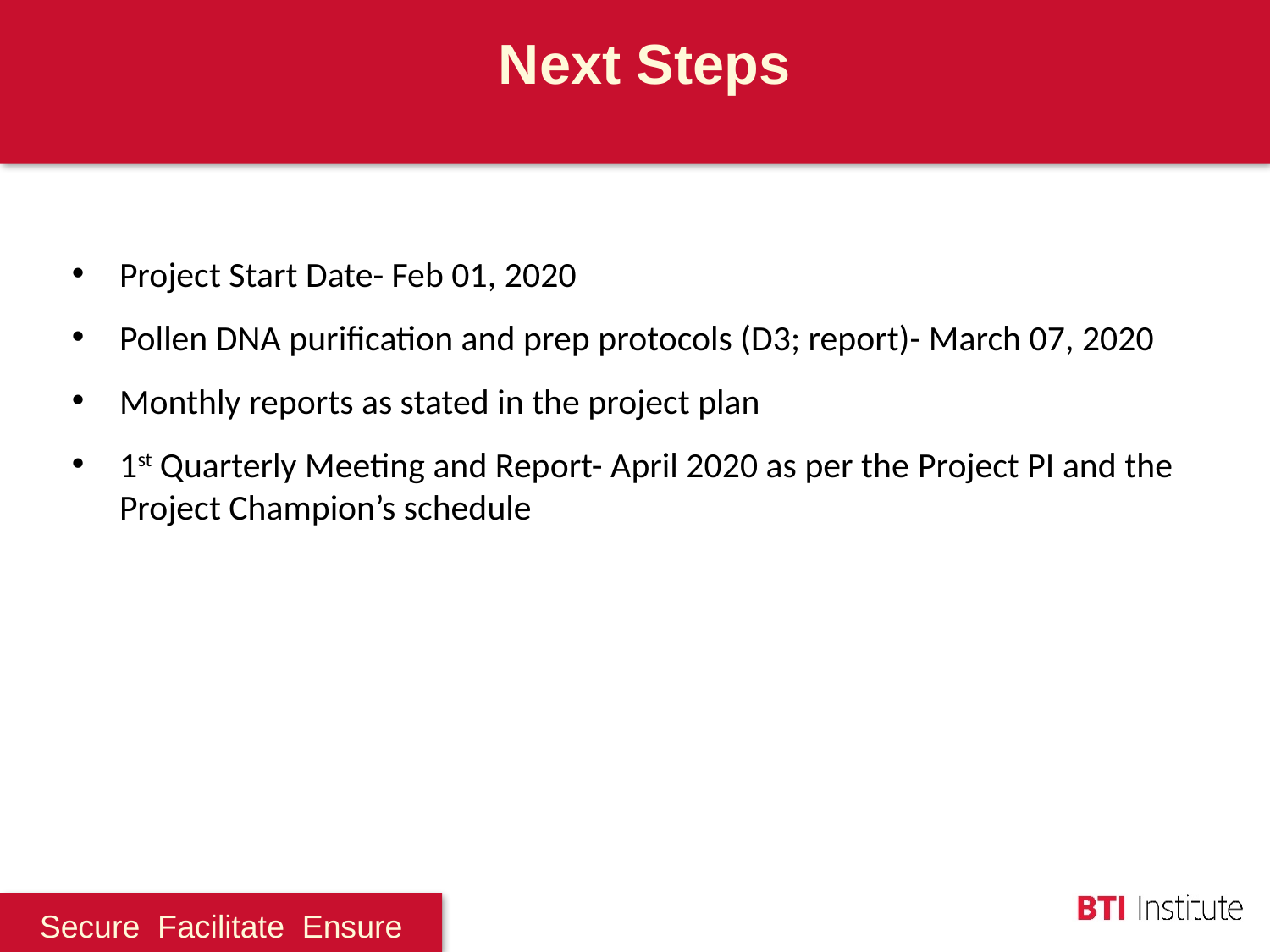

Next Steps
Project Start Date- Feb 01, 2020
Pollen DNA purification and prep protocols (D3; report)- March 07, 2020
Monthly reports as stated in the project plan
1st Quarterly Meeting and Report- April 2020 as per the Project PI and the Project Champion’s schedule